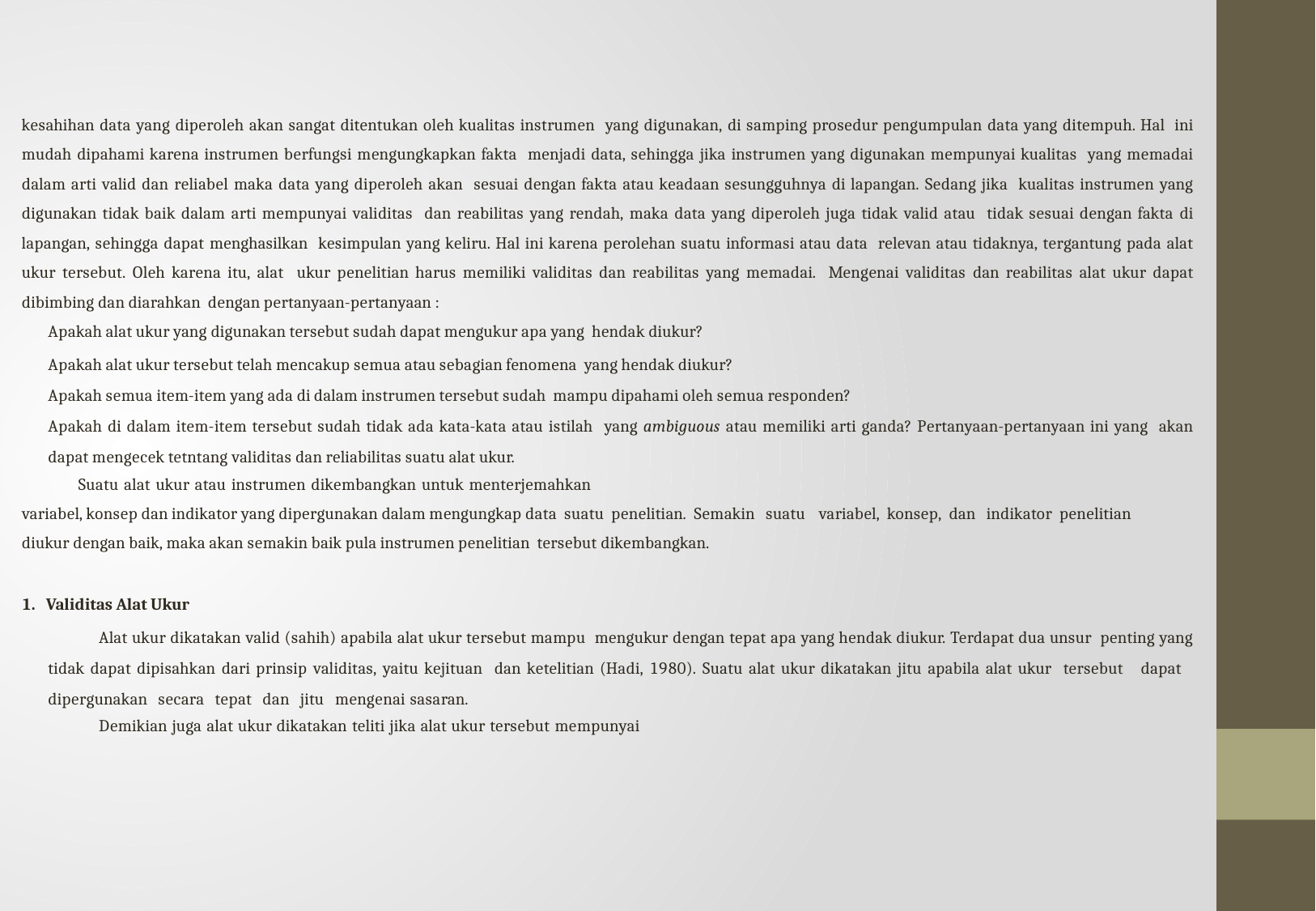

kesahihan data yang diperoleh akan sangat ditentukan oleh kualitas instrumen  yang digunakan, di samping prosedur pengumpulan data yang ditempuh. Hal  ini mudah dipahami karena instrumen berfungsi mengungkapkan fakta  menjadi data, sehingga jika instrumen yang digunakan mempunyai kualitas  yang memadai dalam arti valid dan reliabel maka data yang diperoleh akan  sesuai dengan fakta atau keadaan sesungguhnya di lapangan. Sedang jika  kualitas instrumen yang digunakan tidak baik dalam arti mempunyai validitas  dan reabilitas yang rendah, maka data yang diperoleh juga tidak valid atau  tidak sesuai dengan fakta di lapangan, sehingga dapat menghasilkan  kesimpulan yang keliru. Hal ini karena perolehan suatu informasi atau data  relevan atau tidaknya, tergantung pada alat ukur tersebut. Oleh karena itu, alat  ukur penelitian harus memiliki validitas dan reabilitas yang memadai.  Mengenai validitas dan reabilitas alat ukur dapat dibimbing dan diarahkan  dengan pertanyaan-pertanyaan :
Apakah alat ukur yang digunakan tersebut sudah dapat mengukur apa yang  hendak diukur?
Apakah alat ukur tersebut telah mencakup semua atau sebagian fenomena  yang hendak diukur?
Apakah semua item-item yang ada di dalam instrumen tersebut sudah  mampu dipahami oleh semua responden?
Apakah di dalam item-item tersebut sudah tidak ada kata-kata atau istilah  yang ambiguous atau memiliki arti ganda? Pertanyaan-pertanyaan ini yang  akan dapat mengecek tetntang validitas dan reliabilitas suatu alat ukur.
Suatu alat ukur atau instrumen dikembangkan untuk menterjemahkan
variabel, konsep dan indikator yang dipergunakan dalam mengungkap data  suatu  penelitian.  Semakin   suatu   variabel,  konsep,  dan   indikator  penelitian
diukur dengan baik, maka akan semakin baik pula instrumen penelitian  tersebut dikembangkan.

1.   Validitas Alat Ukur
Alat ukur dikatakan valid (sahih) apabila alat ukur tersebut mampu  mengukur dengan tepat apa yang hendak diukur. Terdapat dua unsur  penting yang tidak dapat dipisahkan dari prinsip validitas, yaitu kejituan  dan ketelitian (Hadi, 1980). Suatu alat ukur dikatakan jitu apabila alat ukur  tersebut   dapat   dipergunakan   secara   tepat   dan   jitu   mengenai sasaran.
Demikian juga alat ukur dikatakan teliti jika alat ukur tersebut mempunyai